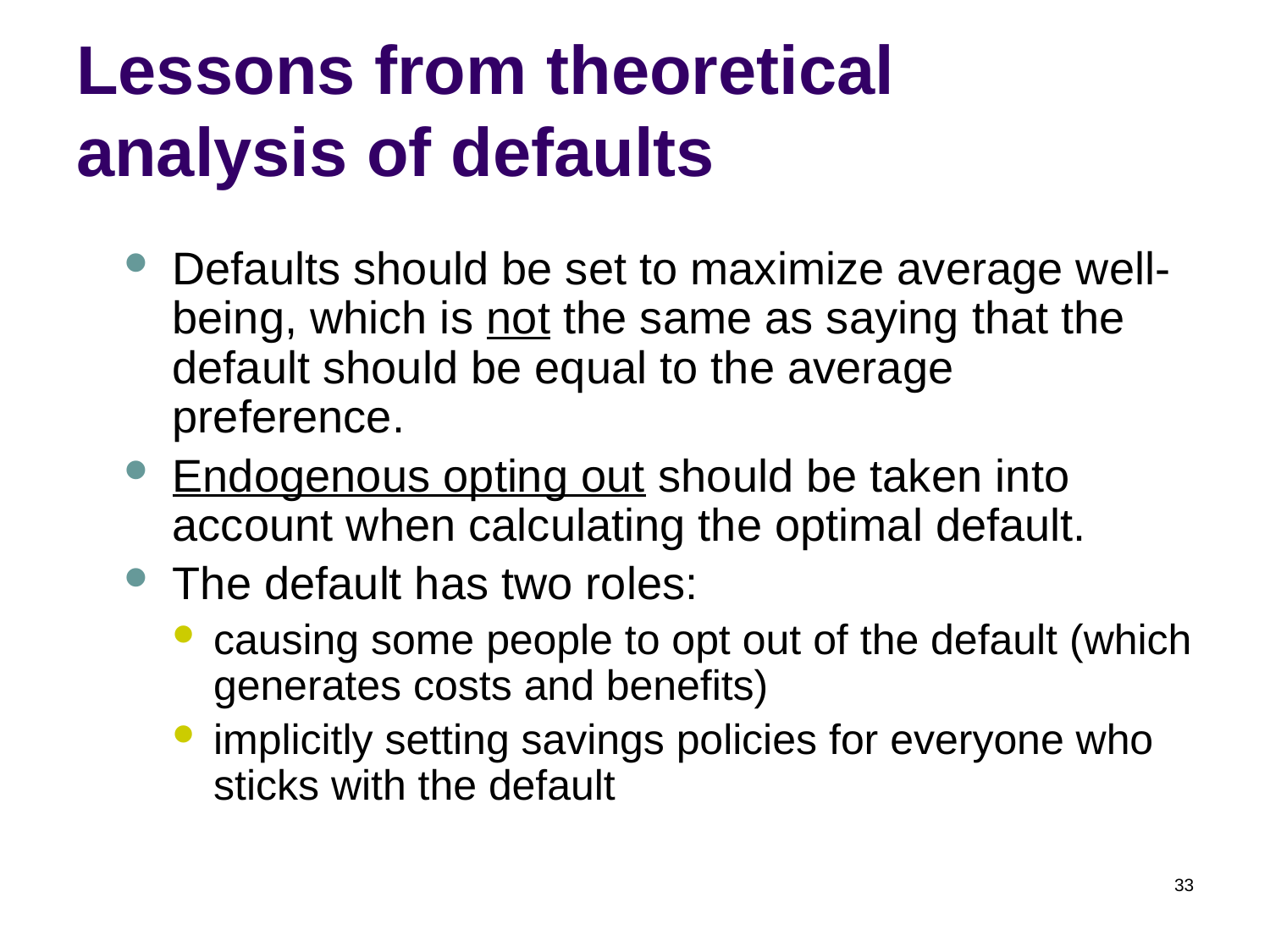

# Lessons from theoretical  analysis of defaults
Defaults should be set to maximize average well-being, which is not the same as saying that the default should be equal to the average preference.
Endogenous opting out should be taken into account when calculating the optimal default.
The default has two roles:
causing some people to opt out of the default (which generates costs and benefits)
implicitly setting savings policies for everyone who sticks with the default

33